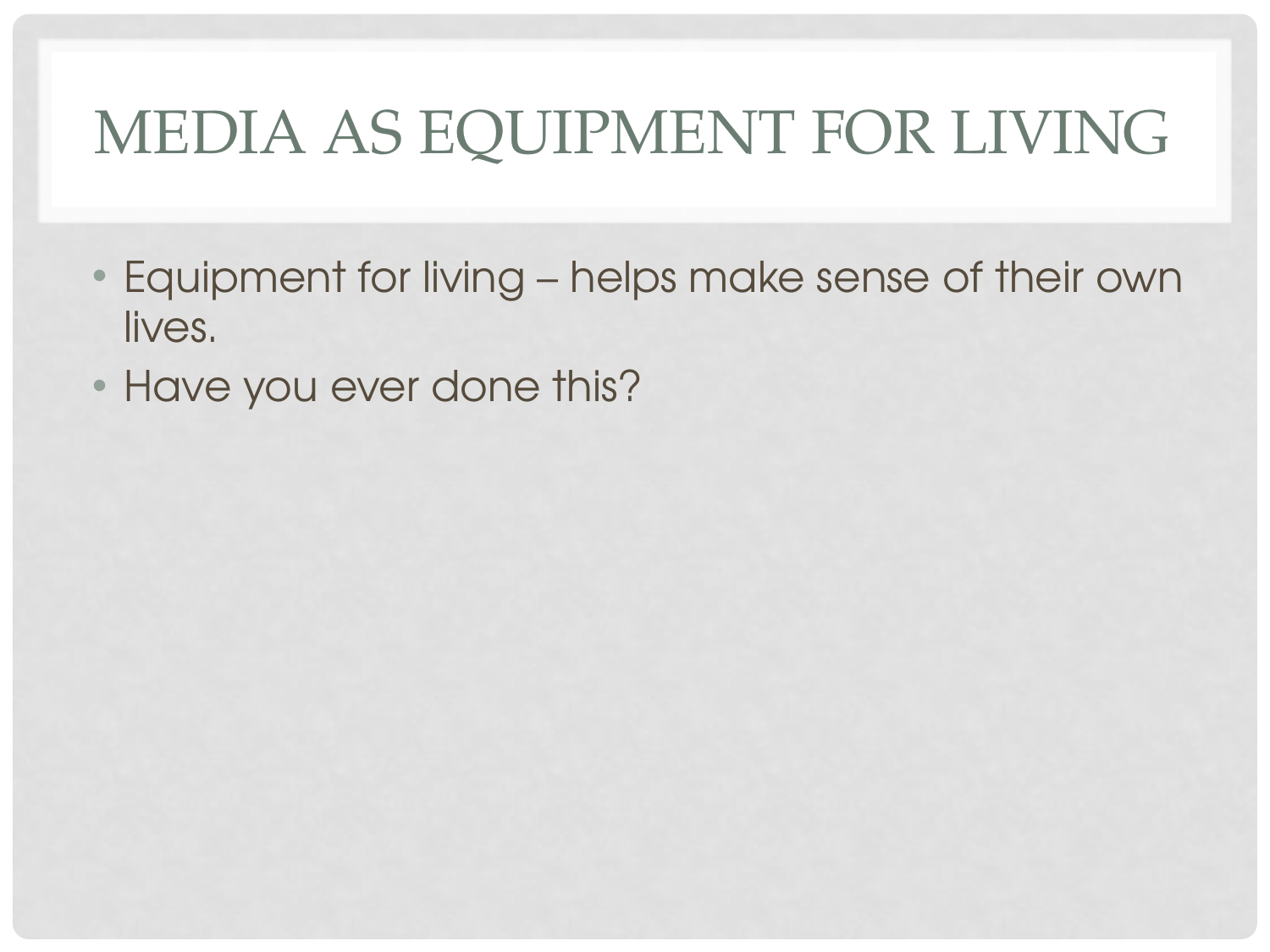

# Media as equipment for living
Equipment for living – helps make sense of their own lives.
Have you ever done this?